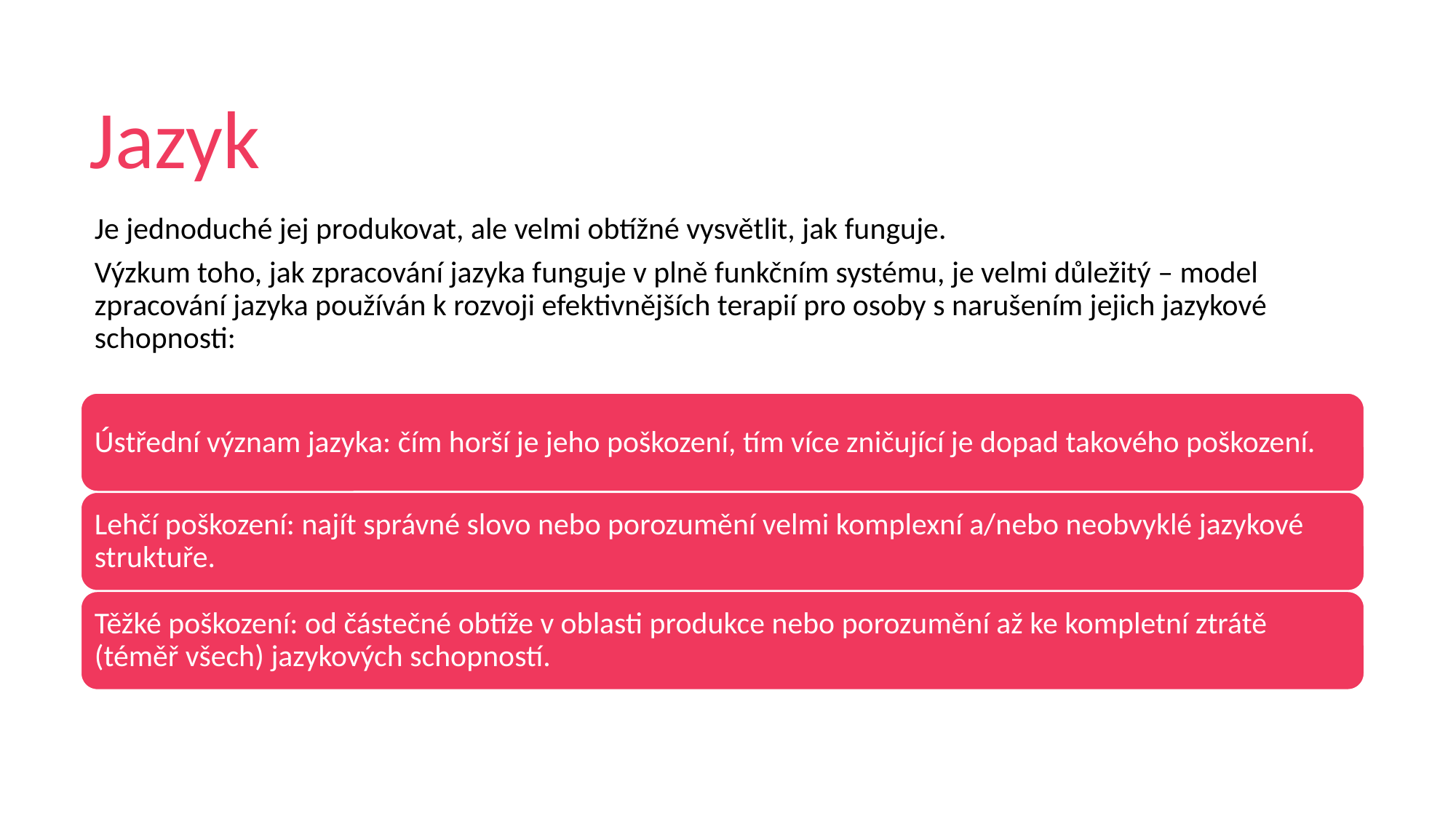

# Jazyk

Je jednoduché jej produkovat, ale velmi obtížné vysvětlit, jak funguje.
Výzkum toho, jak zpracování jazyka funguje v plně funkčním systému, je velmi důležitý – model zpracování jazyka používán k rozvoji efektivnějších terapií pro osoby s narušením jejich jazykové schopnosti:

Ústřední význam jazyka: čím horší je jeho poškození, tím více zničující je dopad takového poškození.

Lehčí poškození: najít správné slovo nebo porozumění velmi komplexní a/nebo neobvyklé jazykové struktuře.

Těžké poškození: od částečné obtíže v oblasti produkce nebo porozumění až ke kompletní ztrátě (téměř všech) jazykových schopností.